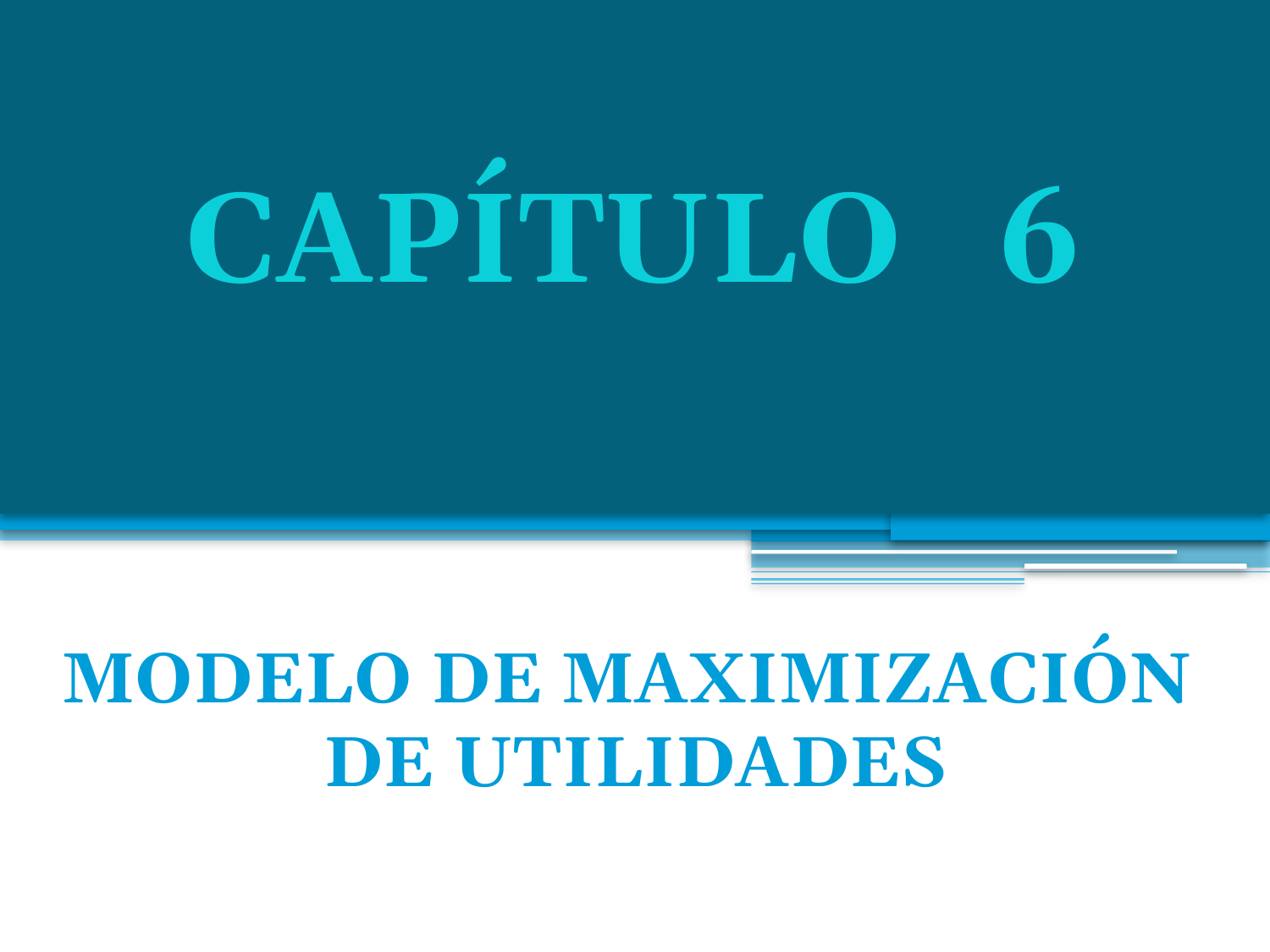

CAPÍTULO   6
MODELO DE MAXIMIZACIÓN
DE UTILIDADES